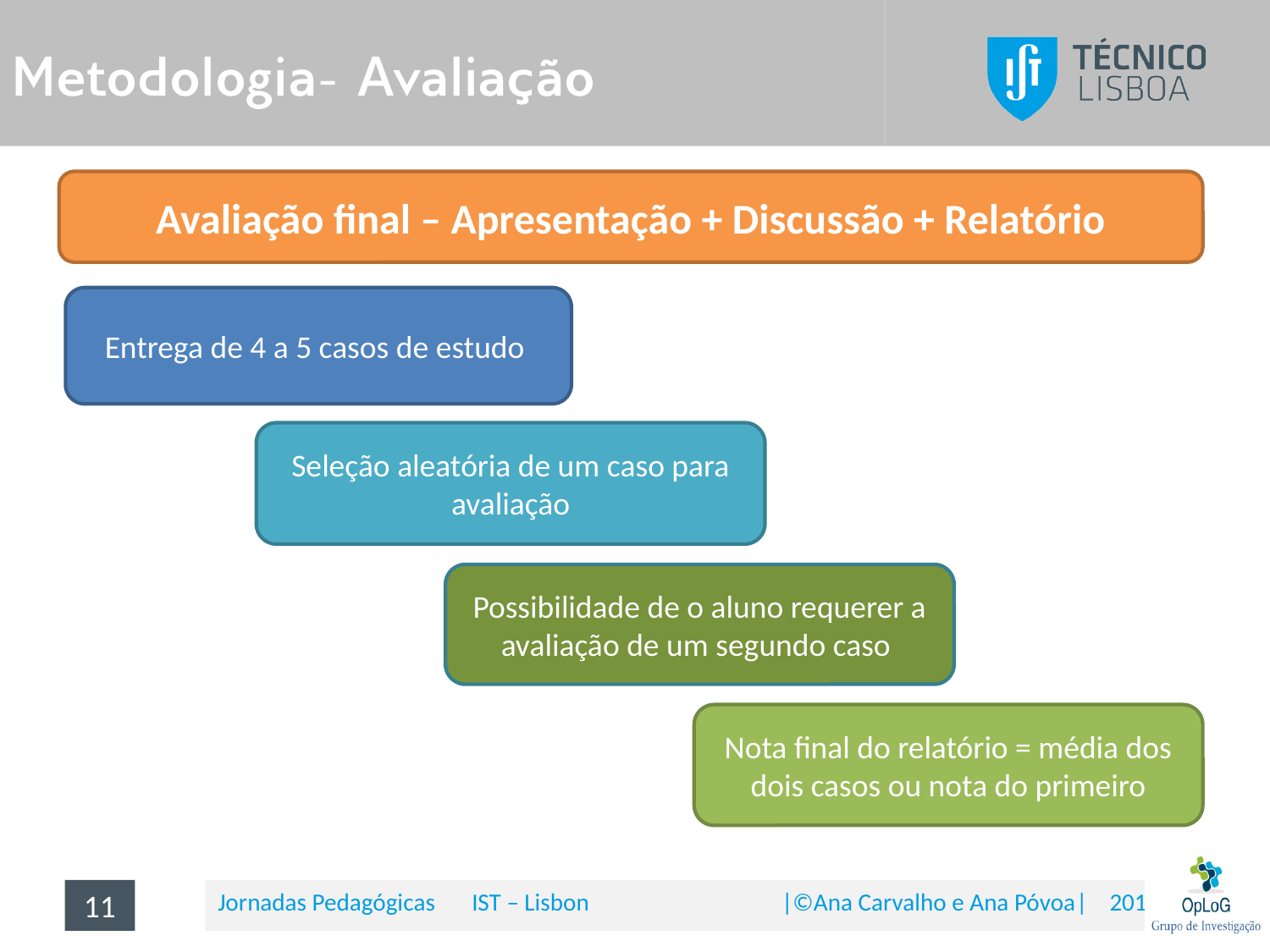

# Metodologia- Avaliação
Avaliação final – Apresentação + Discussão + Relatório
Entrega de 4 a 5 casos de estudo
Seleção aleatória de um caso para avaliação
Possibilidade de o aluno requerer a avaliação de um segundo caso
Nota final do relatório = média dos dois casos ou nota do primeiro